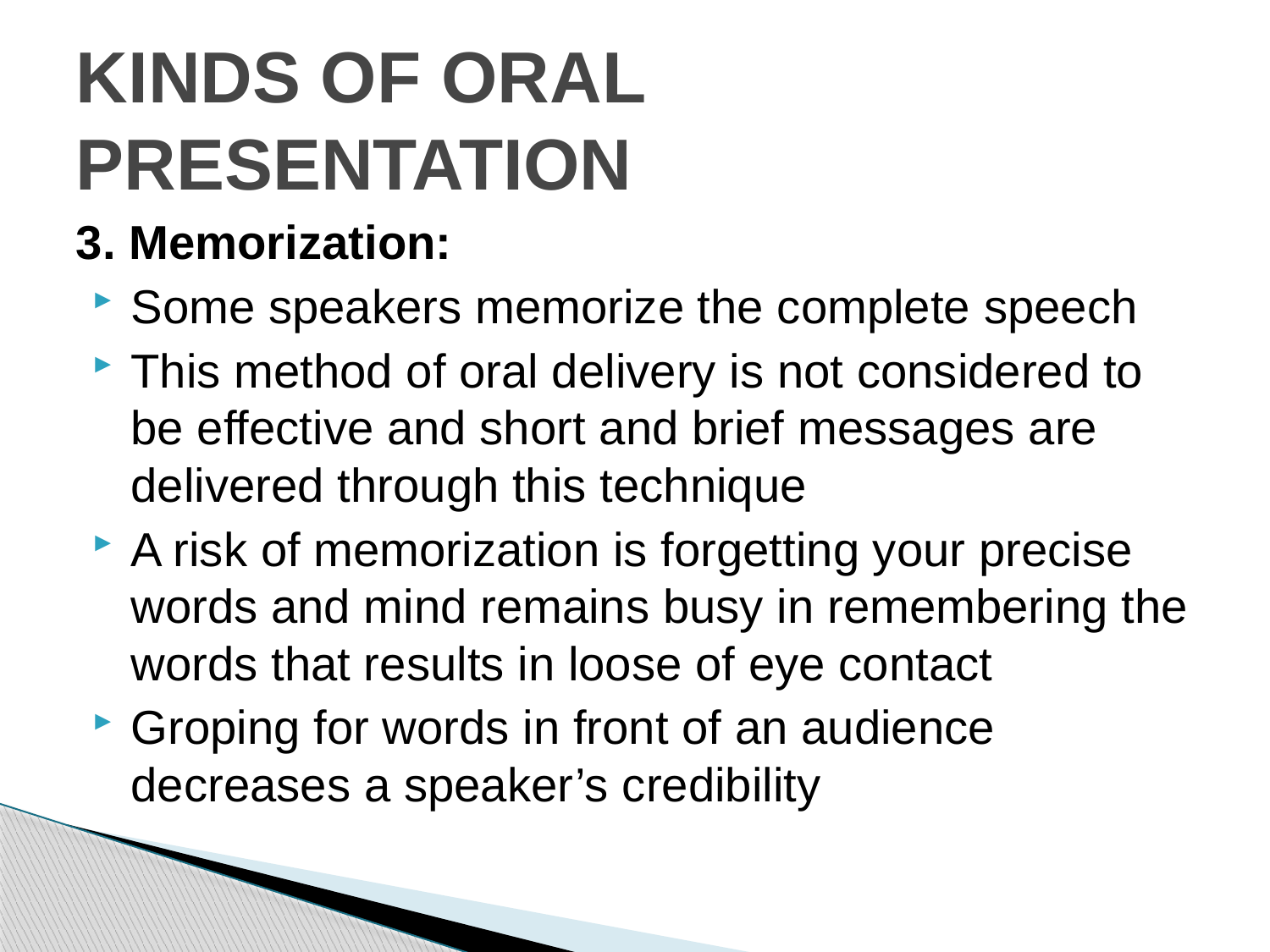

# KINDS OF ORAL PRESENTATION
3. Memorization:
Some speakers memorize the complete speech
This method of oral delivery is not considered to be effective and short and brief messages are delivered through this technique
A risk of memorization is forgetting your precise words and mind remains busy in remembering the words that results in loose of eye contact
Groping for words in front of an audience decreases a speaker’s credibility